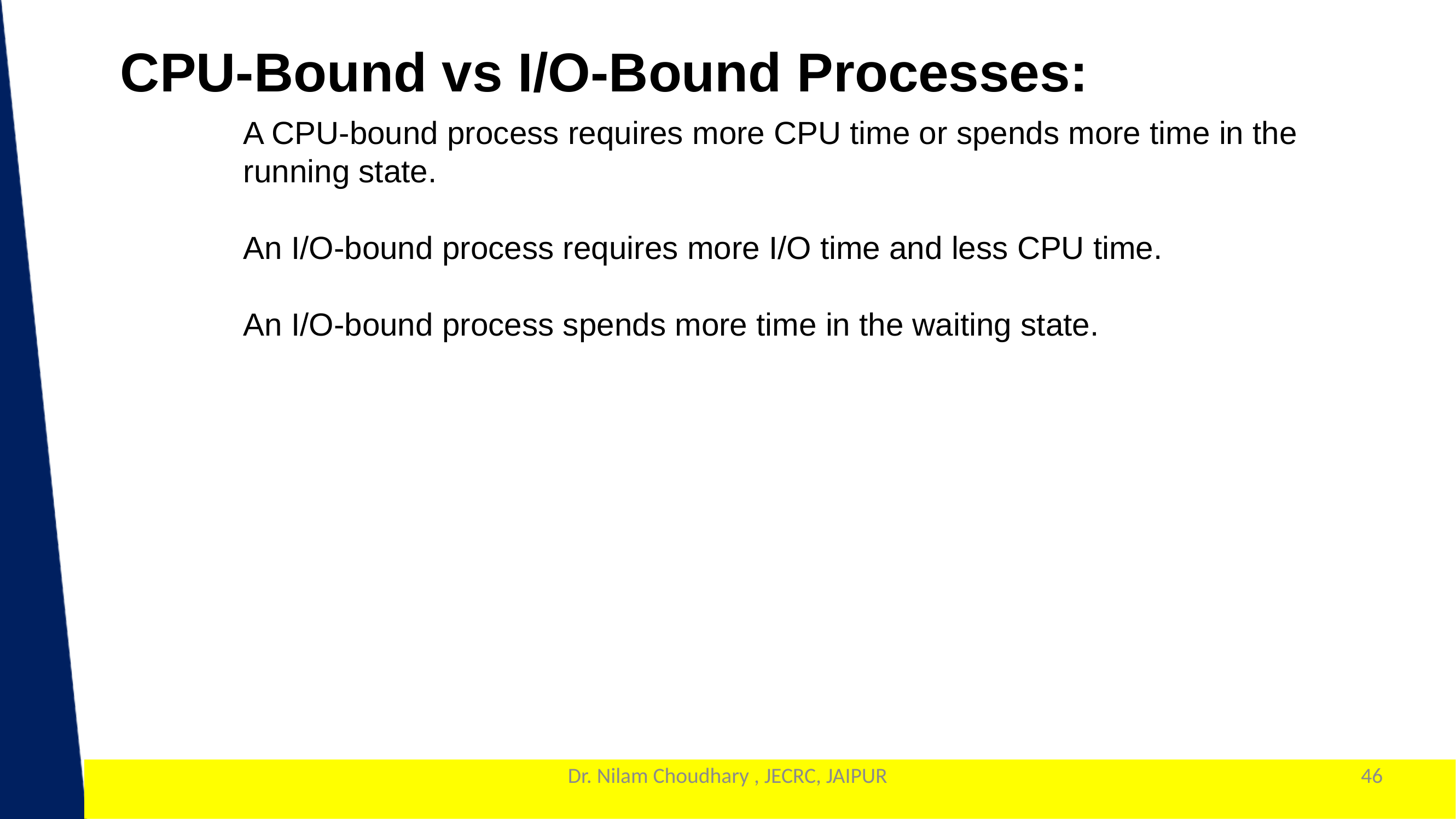

CPU-Bound vs I/O-Bound Processes:
A CPU-bound process requires more CPU time or spends more time in the running state.
An I/O-bound process requires more I/O time and less CPU time.

An I/O-bound process spends more time in the waiting state.
Dr. Nilam Choudhary , JECRC, JAIPUR
46
1